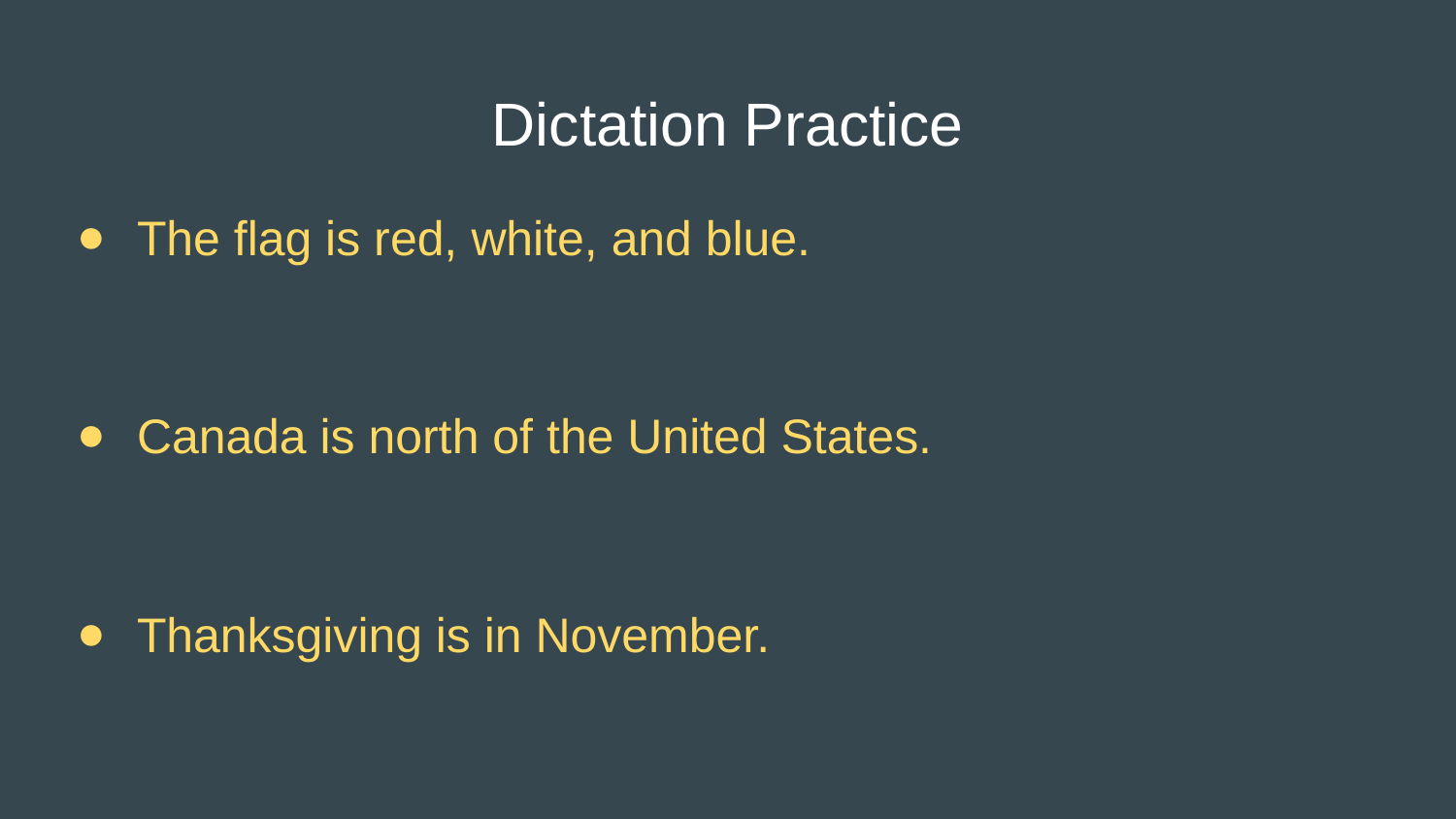

# Dictation Practice
The flag is red, white, and blue.

Canada is north of the United States.

Thanksgiving is in November.